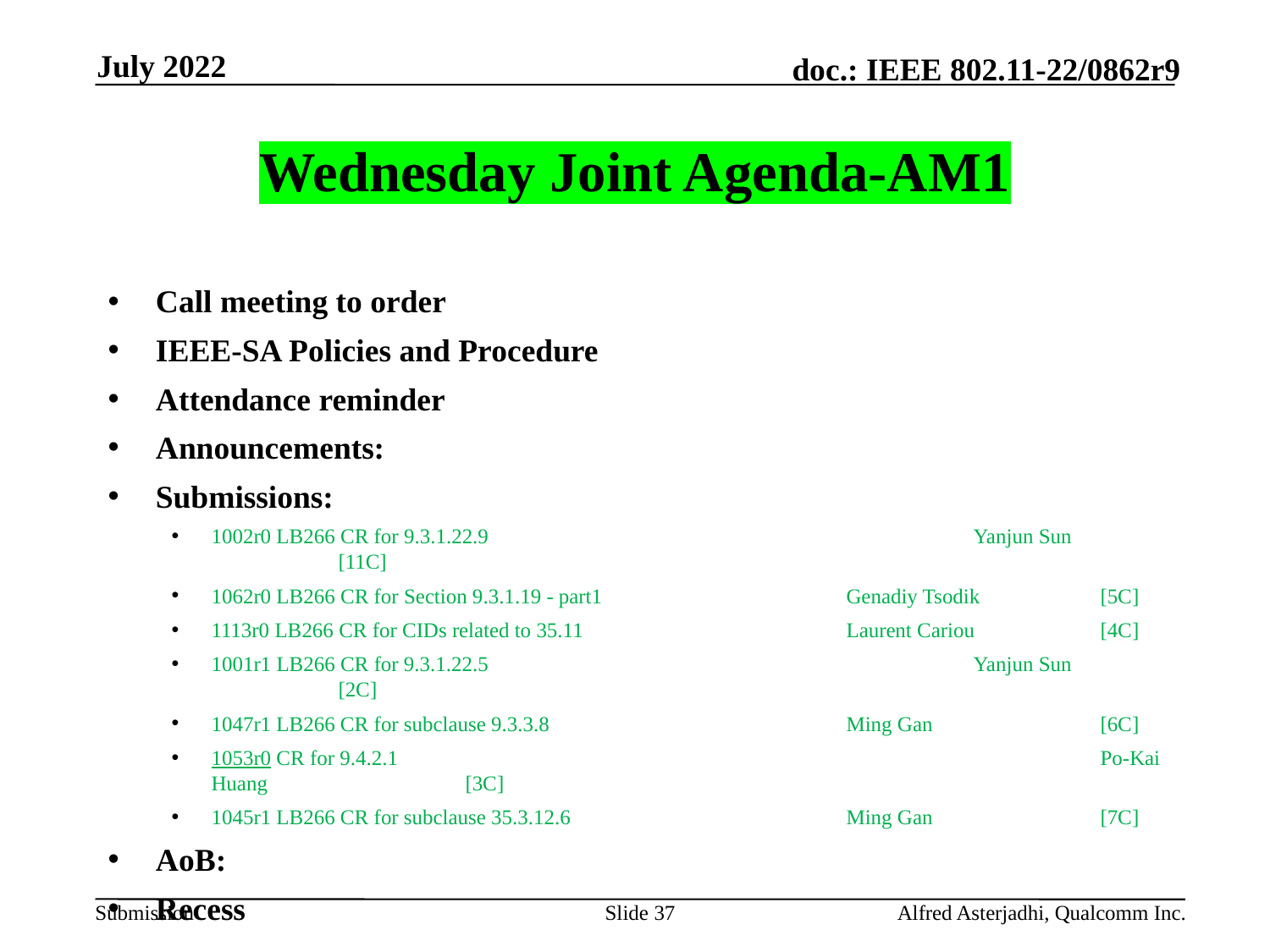

July 2022
# Wednesday Joint Agenda-AM1
Call meeting to order
IEEE-SA Policies and Procedure
Attendance reminder
Announcements:
Submissions:
1002r0 LB266 CR for 9.3.1.22.9 				Yanjun Sun 		[11C]
1062r0 LB266 CR for Section 9.3.1.19 - part1 		Genadiy Tsodik 	[5C]
1113r0 LB266 CR for CIDs related to 35.11 			Laurent Cariou 	[4C]
1001r1 LB266 CR for 9.3.1.22.5				Yanjun Sun		[2C]
1047r1 LB266 CR for subclause 9.3.3.8			Ming Gan		[6C]
1053r0 CR for 9.4.2.1						Po-Kai Huang		[3C]
1045r1 LB266 CR for subclause 35.3.12.6			Ming Gan		[7C]
AoB:
Recess
Slide 37
Alfred Asterjadhi, Qualcomm Inc.